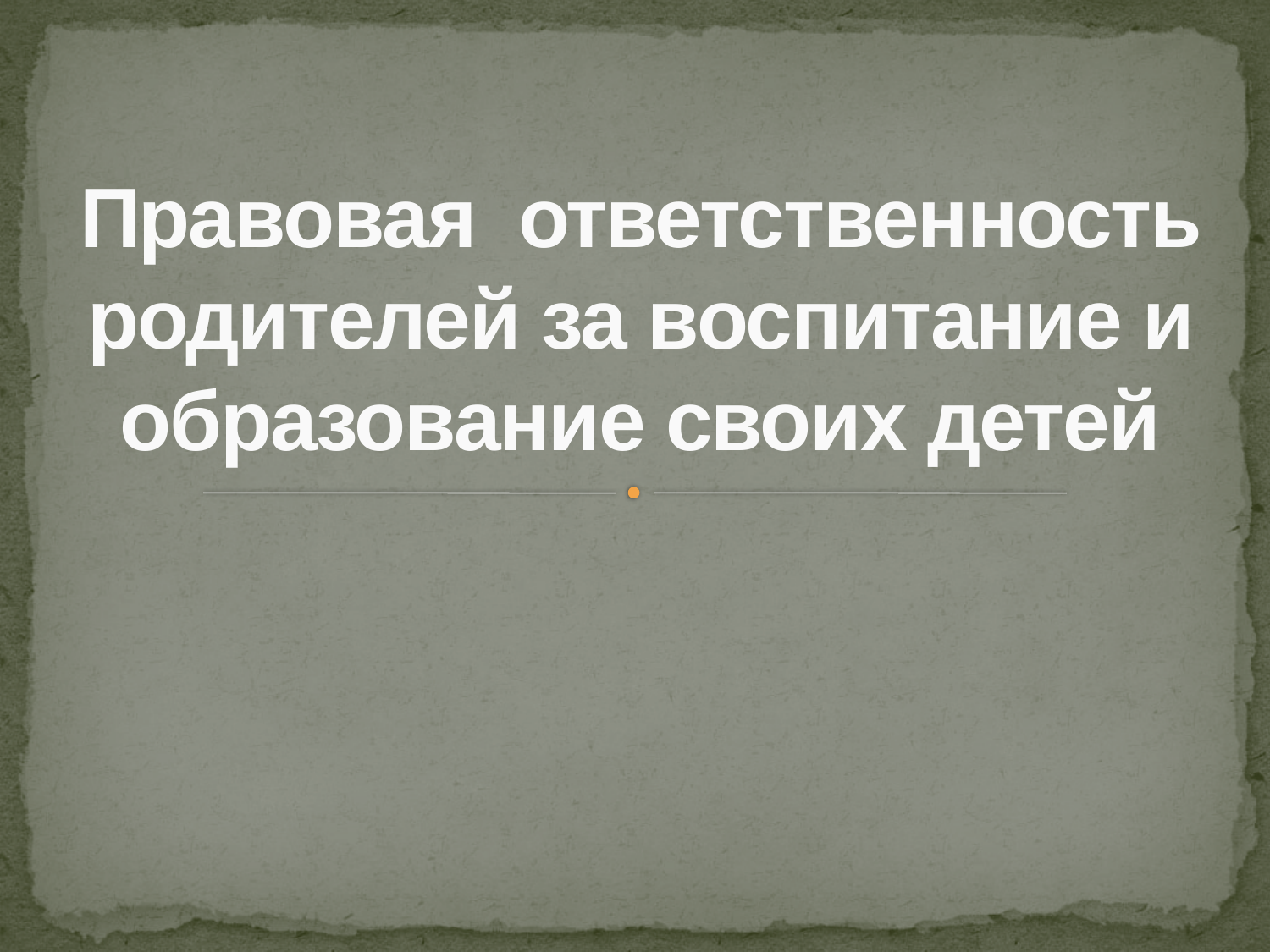

# Правовая  ответственность родителей за воспитание и образование своих детей